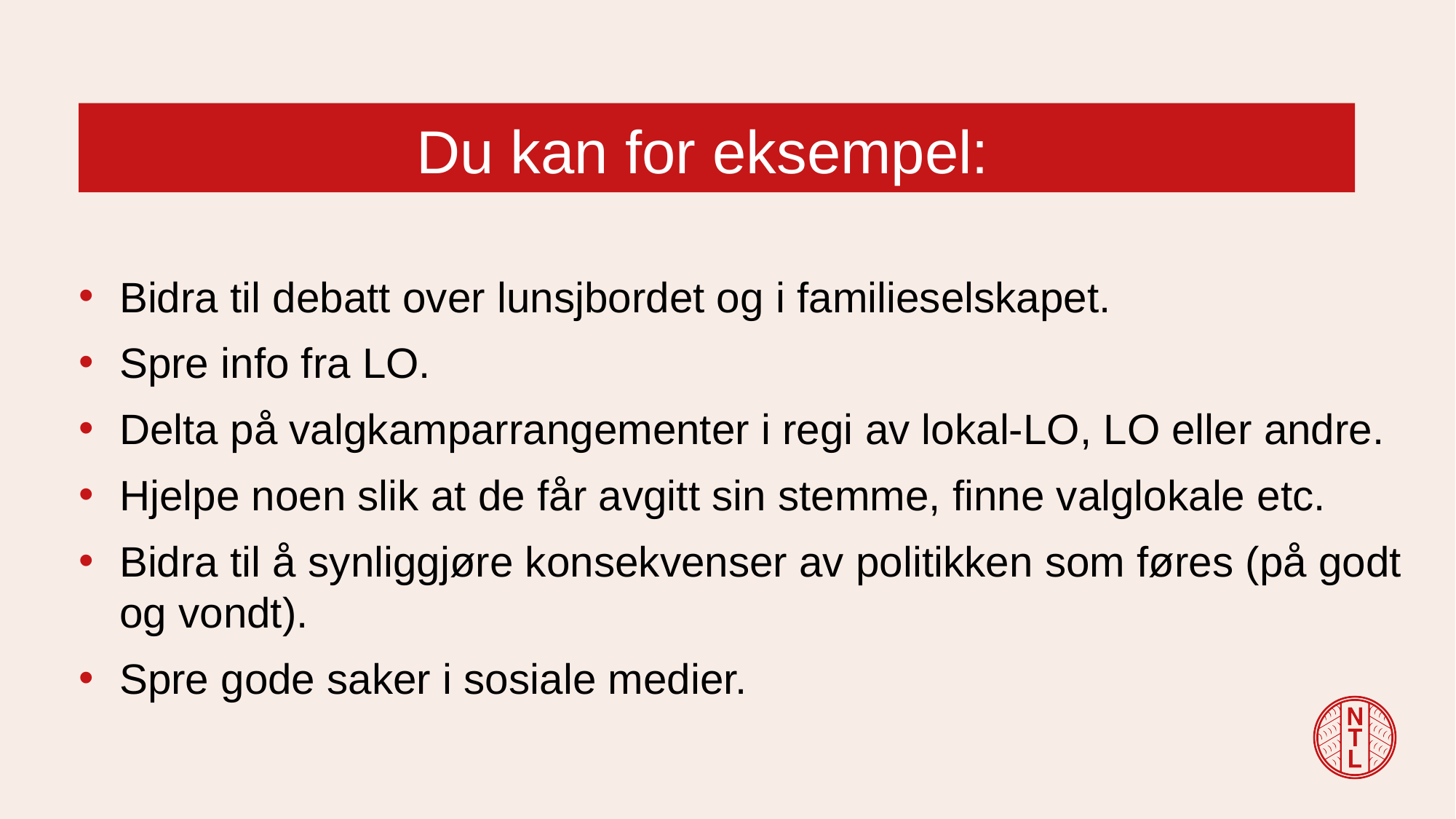

# Du kan for eksempel:
Bidra til debatt over lunsjbordet og i familieselskapet.
Spre info fra LO.
Delta på valgkamparrangementer i regi av lokal-LO, LO eller andre.
Hjelpe noen slik at de får avgitt sin stemme, finne valglokale etc.
Bidra til å synliggjøre konsekvenser av politikken som føres (på godt og vondt).
Spre gode saker i sosiale medier.